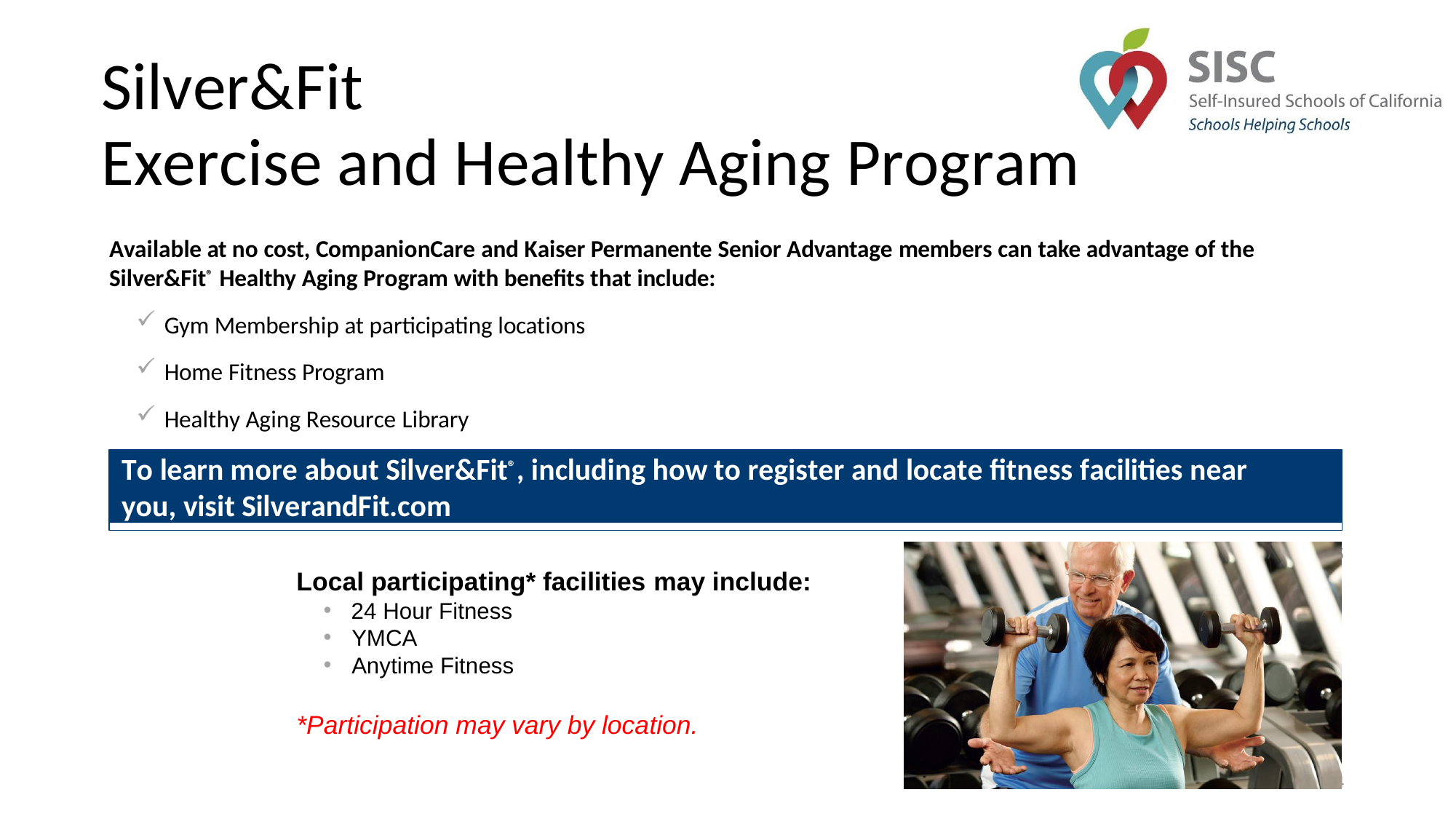

# Silver&Fit
Exercise and Healthy Aging Program
Available at no cost, CompanionCare and Kaiser Permanente Senior Advantage members can take advantage of the Silver&Fit®  Healthy Aging Program with benefits that include:
Gym Membership at participating locations
Home Fitness Program
Healthy Aging Resource Library
To learn more about Silver&Fit®, including how to register and locate fitness facilities near you, visit SilverandFit.com

25

Local participating* facilities may include:
24 Hour Fitness
YMCA
Anytime Fitness

*Participation may vary by location.
34